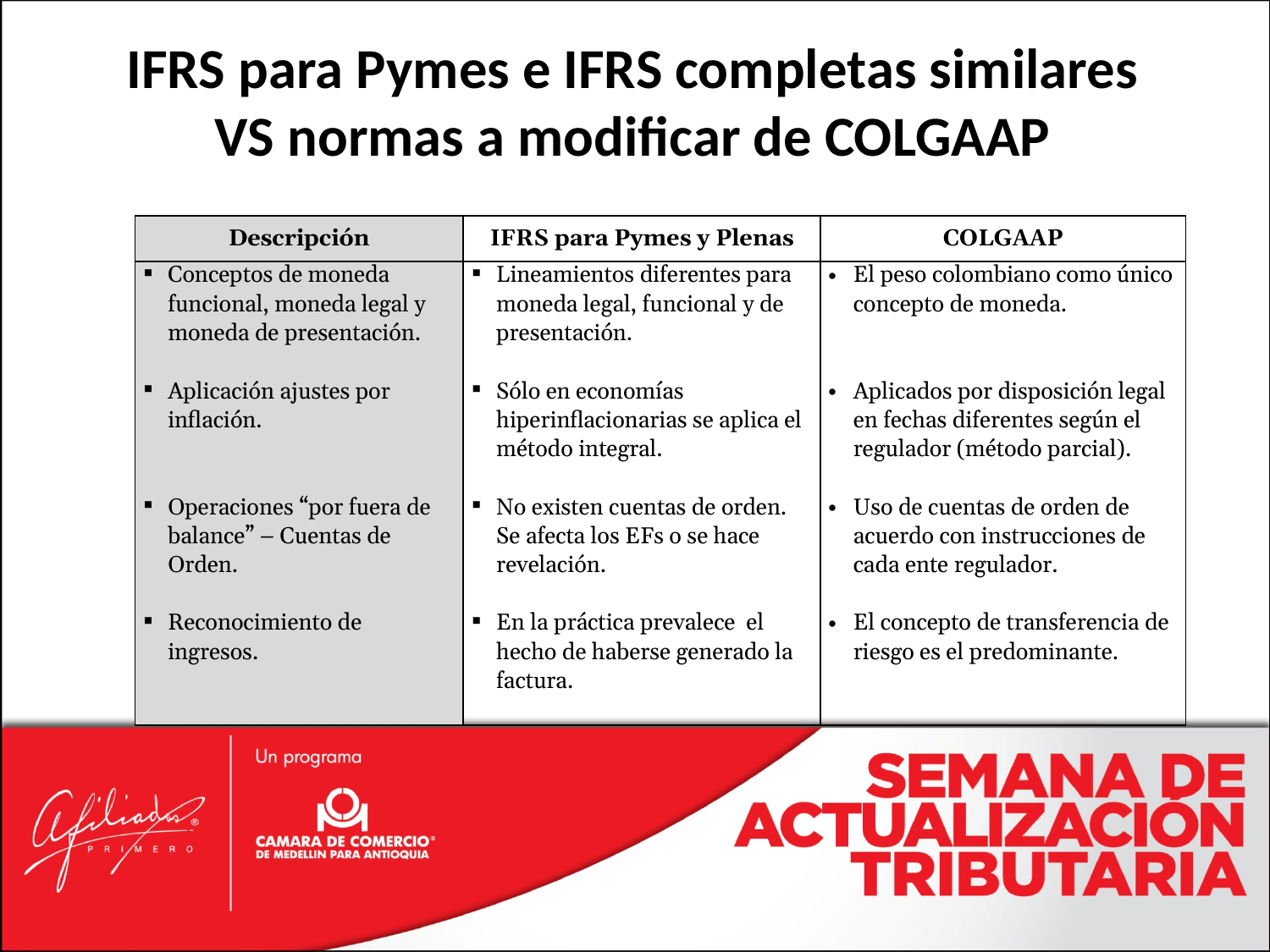

# IFRS para Pymes e IFRS completas similares VS normas a modificar de COLGAAP
| Descripción | IFRS para Pymes y Plenas | COLGAAP |
| --- | --- | --- |
| Conceptos de moneda funcional, moneda legal y moneda de presentación. Aplicación ajustes por inflación. Operaciones “por fuera de balance” – Cuentas de Orden. Reconocimiento de ingresos. | Lineamientos diferentes para moneda legal, funcional y de presentación. Sólo en economías hiperinflacionarias se aplica el método integral. No existen cuentas de orden. Se afecta los EFs o se hace revelación. En la práctica prevalece el hecho de haberse generado la factura. | El peso colombiano como único concepto de moneda. Aplicados por disposición legal en fechas diferentes según el regulador (método parcial). Uso de cuentas de orden de acuerdo con instrucciones de cada ente regulador. El concepto de transferencia de riesgo es el predominante. |